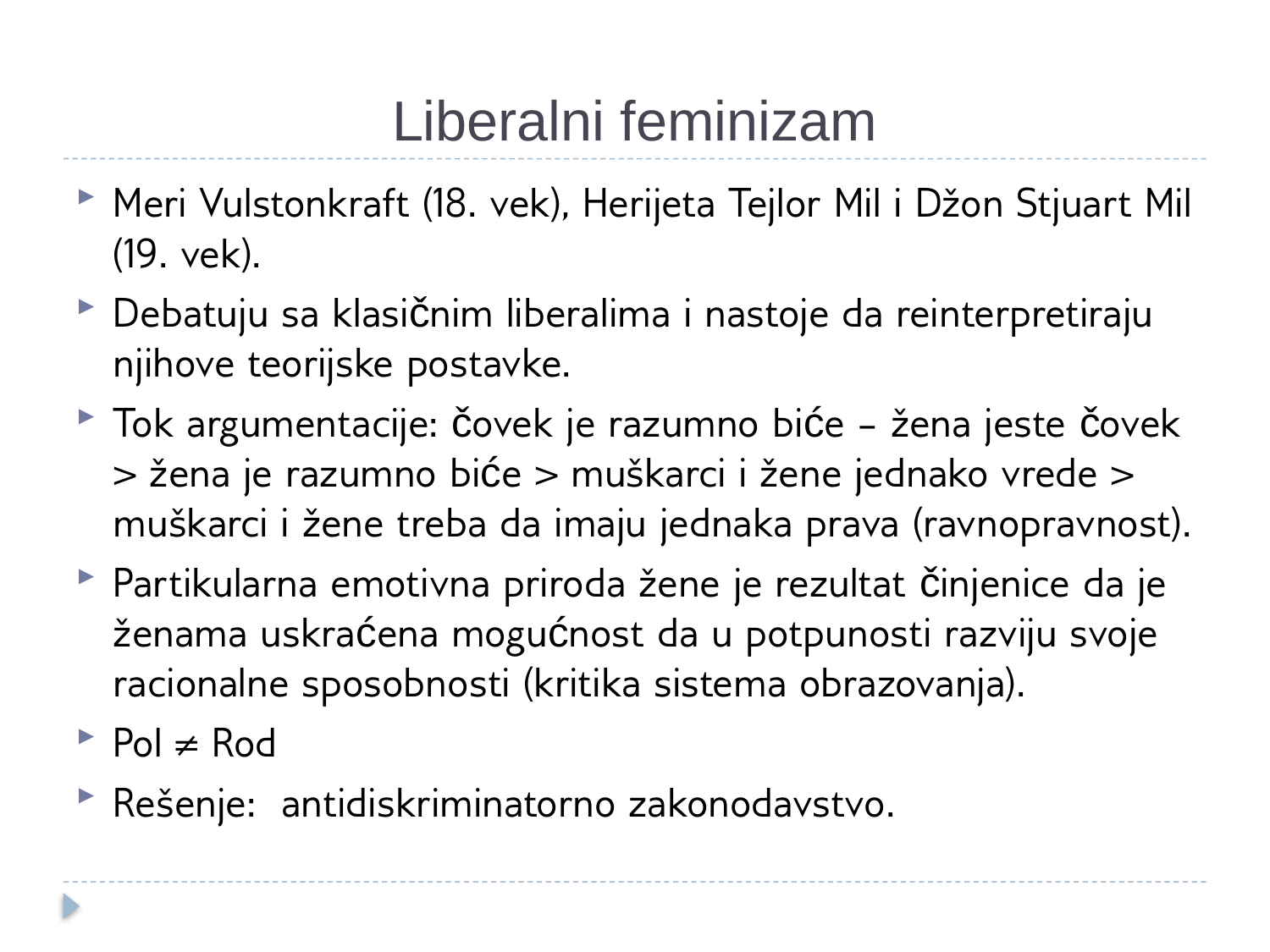

# Liberalni feminizam
Meri Vulstonkraft (18. vek), Herijeta Tejlor Mil i Džon Stjuart Mil (19. vek).
Debatuju sa klasičnim liberalima i nastoje da reinterpretiraju njihove teorijske postavke.
Tok argumentacije: čovek je razumno biće – žena jeste čovek > žena je razumno biće > muškarci i žene jednako vrede > muškarci i žene treba da imaju jednaka prava (ravnopravnost).
Partikularna emotivna priroda žene je rezultat činjenice da je ženama uskraćena mogućnost da u potpunosti razviju svoje racionalne sposobnosti (kritika sistema obrazovanja).
Pol ≠ Rod
Rešenje:  antidiskriminatorno zakonodavstvo.